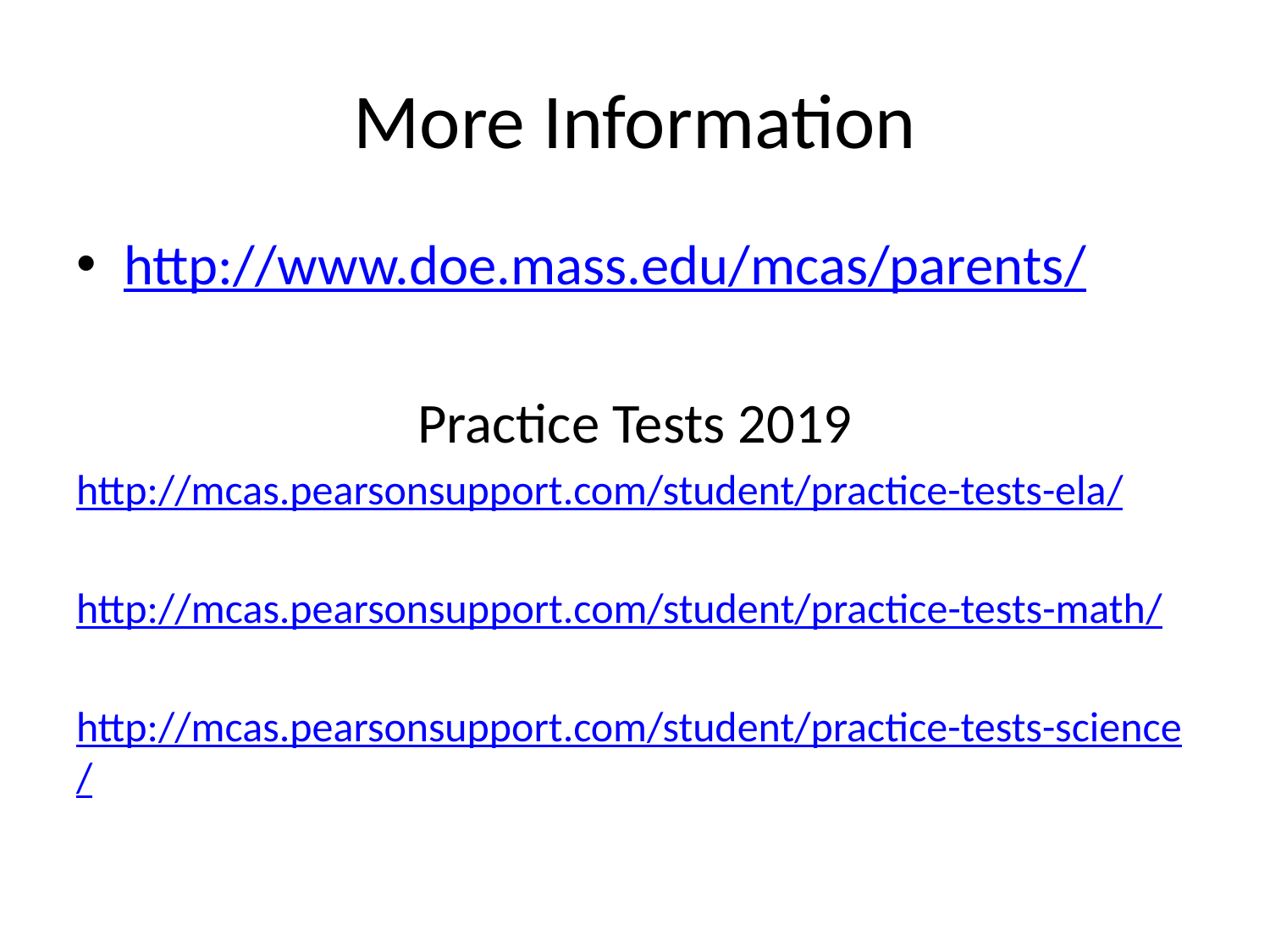

# More Information
http://www.doe.mass.edu/mcas/parents/

Practice Tests 2019
http://mcas.pearsonsupport.com/student/practice-tests-ela/

http://mcas.pearsonsupport.com/student/practice-tests-math/

http://mcas.pearsonsupport.com/student/practice-tests-science/